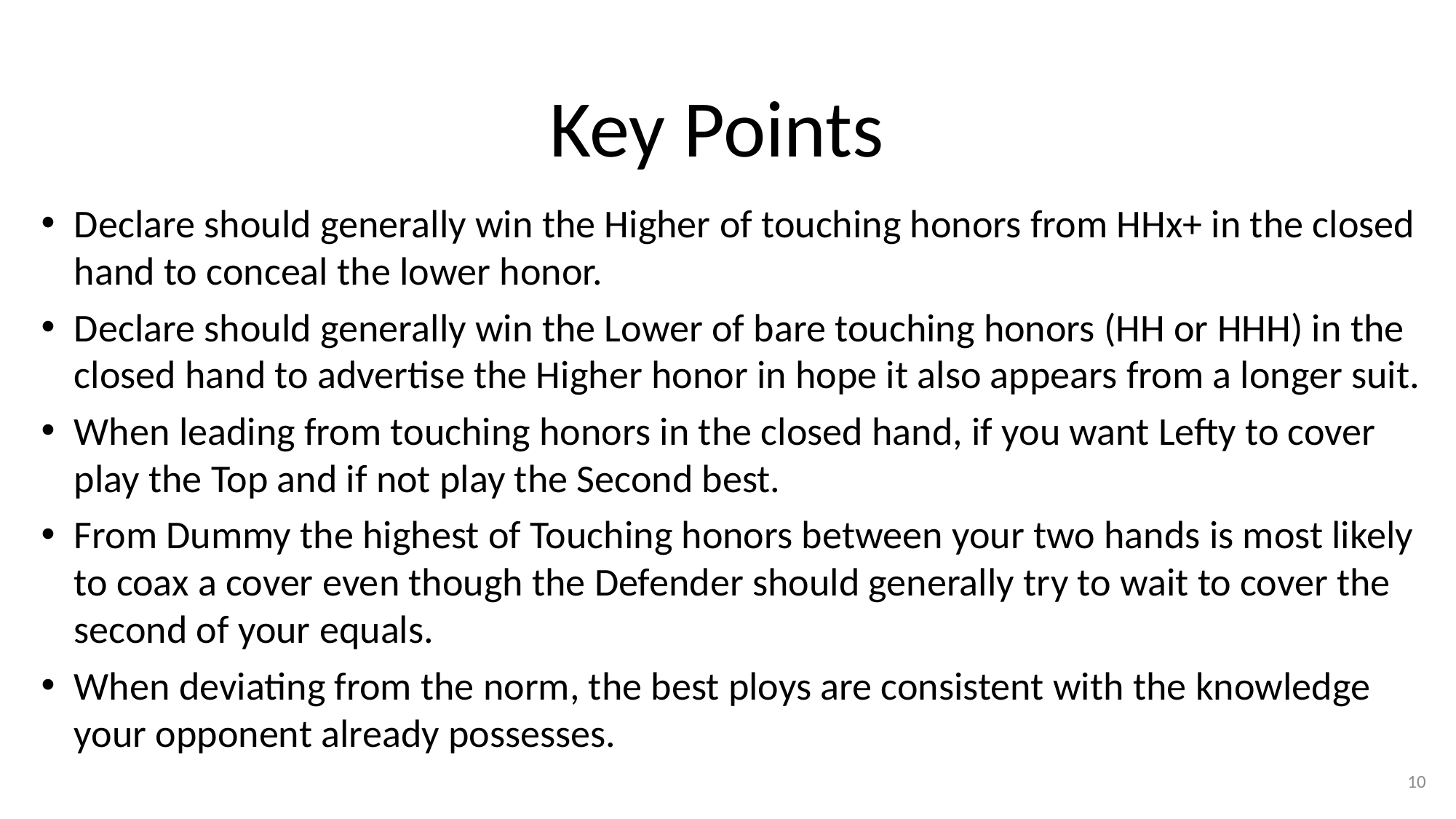

Key Points
Declare should generally win the Higher of touching honors from HHx+ in the closed hand to conceal the lower honor.
Declare should generally win the Lower of bare touching honors (HH or HHH) in the closed hand to advertise the Higher honor in hope it also appears from a longer suit.
When leading from touching honors in the closed hand, if you want Lefty to cover play the Top and if not play the Second best.
From Dummy the highest of Touching honors between your two hands is most likely to coax a cover even though the Defender should generally try to wait to cover the second of your equals.
When deviating from the norm, the best ploys are consistent with the knowledge your opponent already possesses.
10